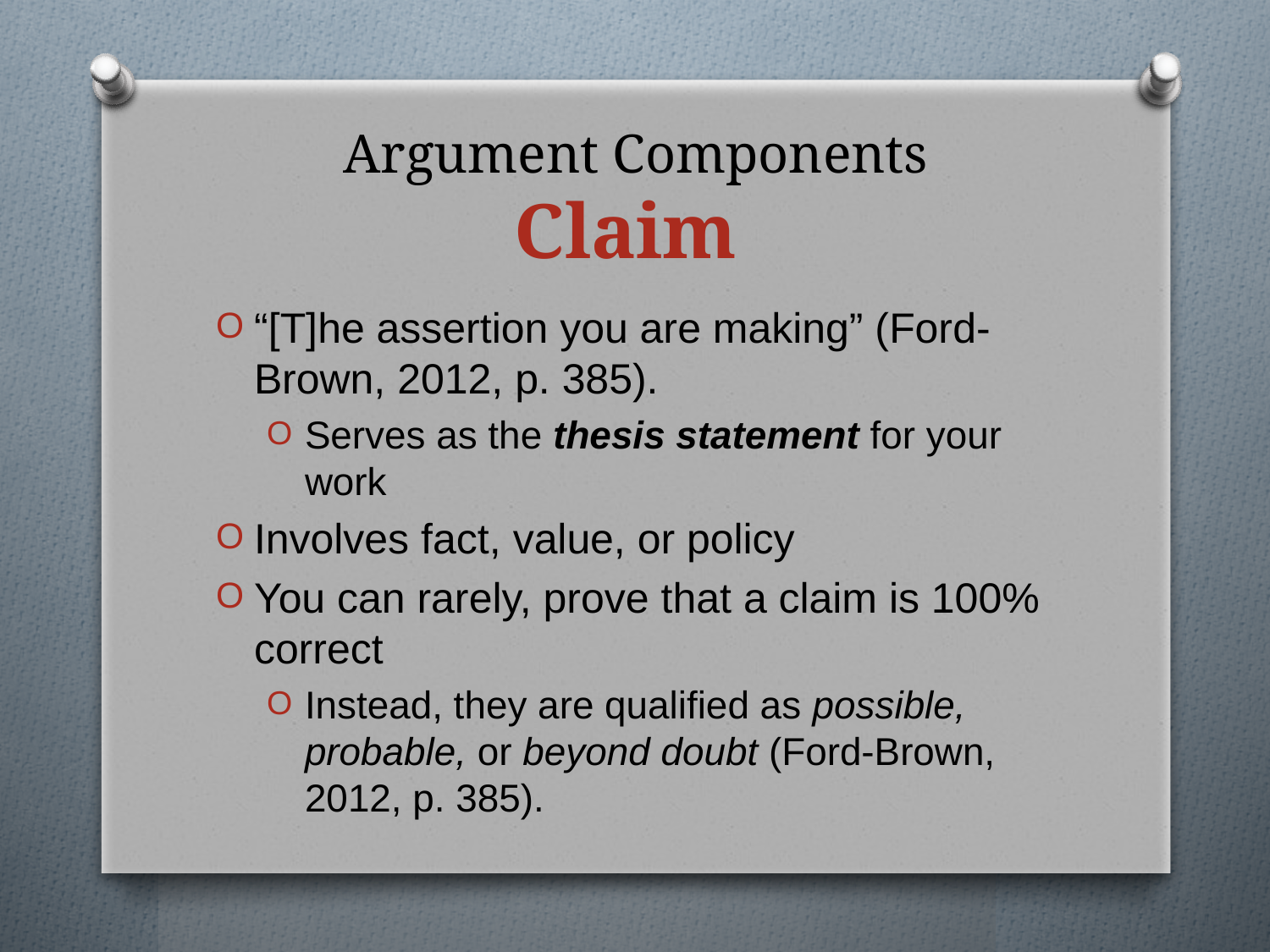

# Argument Components Claim
“[T]he assertion you are making” (Ford-Brown, 2012, p. 385).
Serves as the thesis statement for your work
Involves fact, value, or policy
You can rarely, prove that a claim is 100% correct
Instead, they are qualified as possible, probable, or beyond doubt (Ford-Brown, 2012, p. 385).